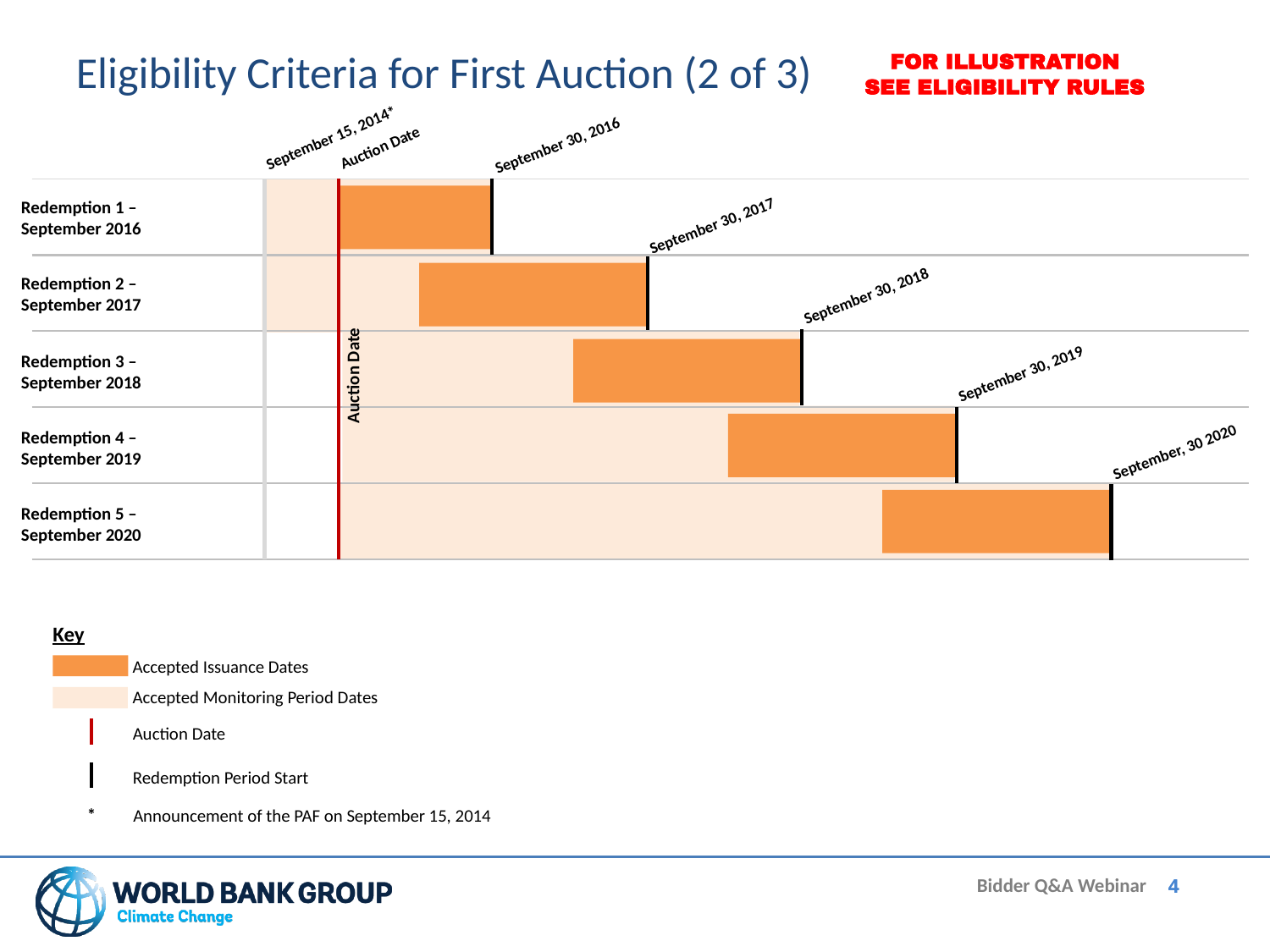

Eligibility Criteria for First Auction (2 of 3)
FOR ILLUSTRATION
SEE ELIGIBILITY RULES
September 15, 2014*
September 30, 2016
Auction Date
Redemption 1 –
September 2016

September 30, 2017
Redemption 2 –
September 2017

September 30, 2018

Redemption 3 –
September 2018

September 30, 2019
Auction Date

Redemption 4 –
September 2019

September, 30 2020

Redemption 5 –
September 2020

Key

Accepted Issuance Dates
Accepted Monitoring Period Dates

Auction Date
Redemption Period Start
*
Announcement of the PAF on September 15, 2014